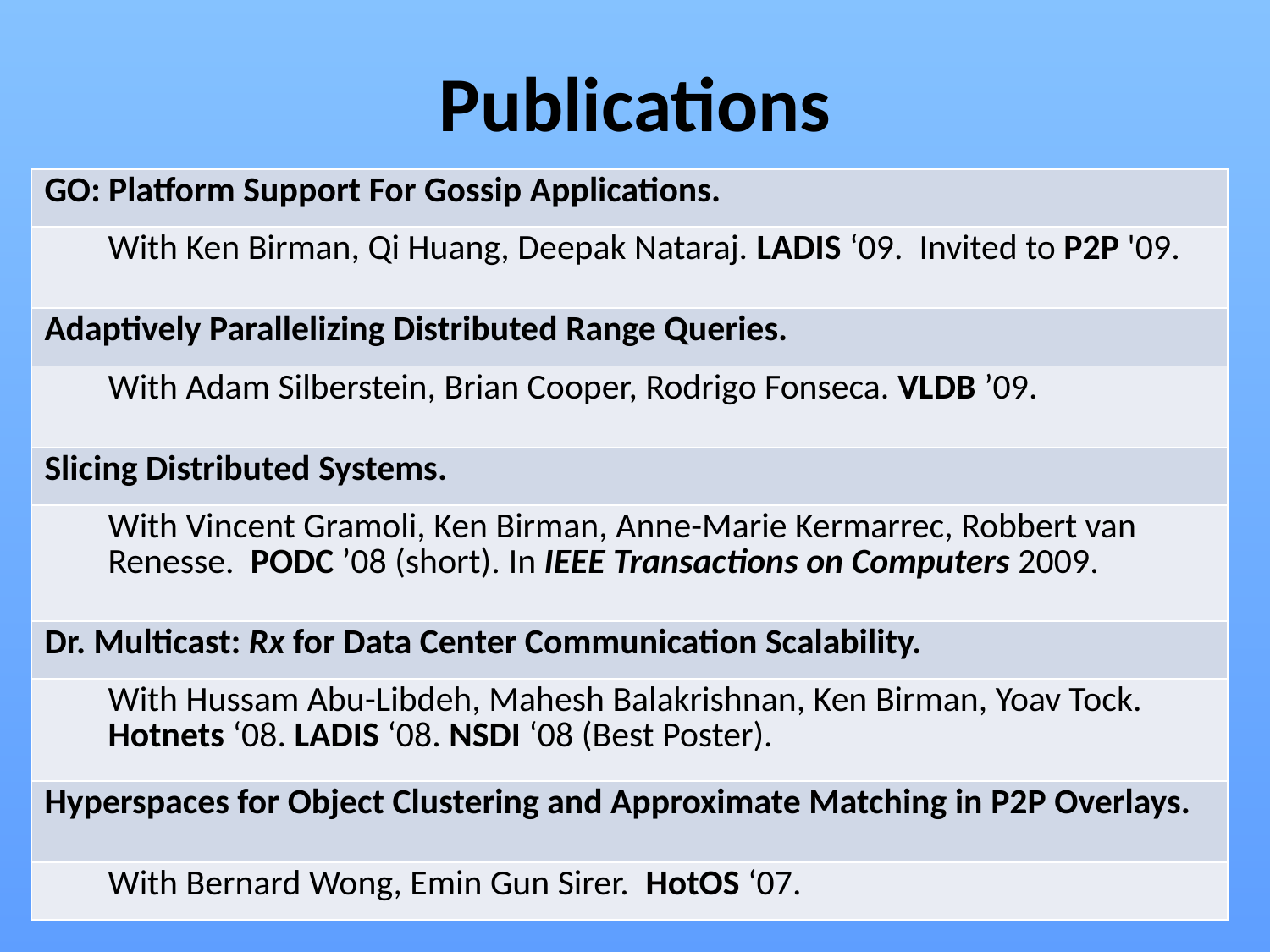

# Publications
| GO: Platform Support For Gossip Applications. |
| --- |
| With Ken Birman, Qi Huang, Deepak Nataraj. LADIS ‘09. Invited to P2P '09. |
| Adaptively Parallelizing Distributed Range Queries. |
| With Adam Silberstein, Brian Cooper, Rodrigo Fonseca. VLDB ’09. |
| Slicing Distributed Systems. |
| With Vincent Gramoli, Ken Birman, Anne-Marie Kermarrec, Robbert van Renesse. PODC ’08 (short). In IEEE Transactions on Computers 2009. |
| Dr. Multicast: Rx for Data Center Communication Scalability. |
| With Hussam Abu-Libdeh, Mahesh Balakrishnan, Ken Birman, Yoav Tock. Hotnets ‘08. LADIS ‘08. NSDI ‘08 (Best Poster). |
| Hyperspaces for Object Clustering and Approximate Matching in P2P Overlays. |
| With Bernard Wong, Emin Gun Sirer. HotOS ‘07. |